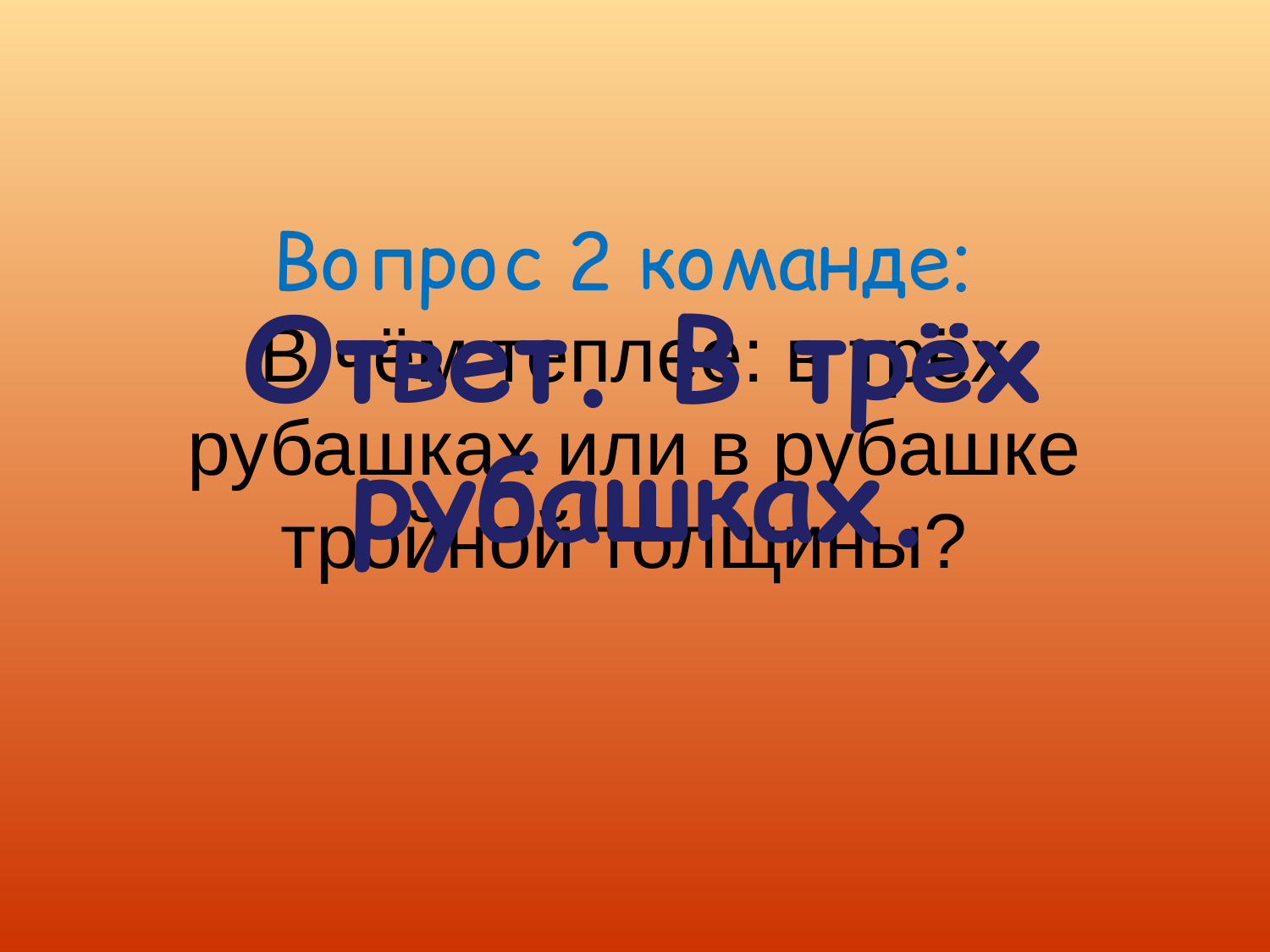

Ответ. В трёх рубашках.
# Вопрос 2 команде: В чём теплее: в трёх рубашках или в рубашке тройной толщины?